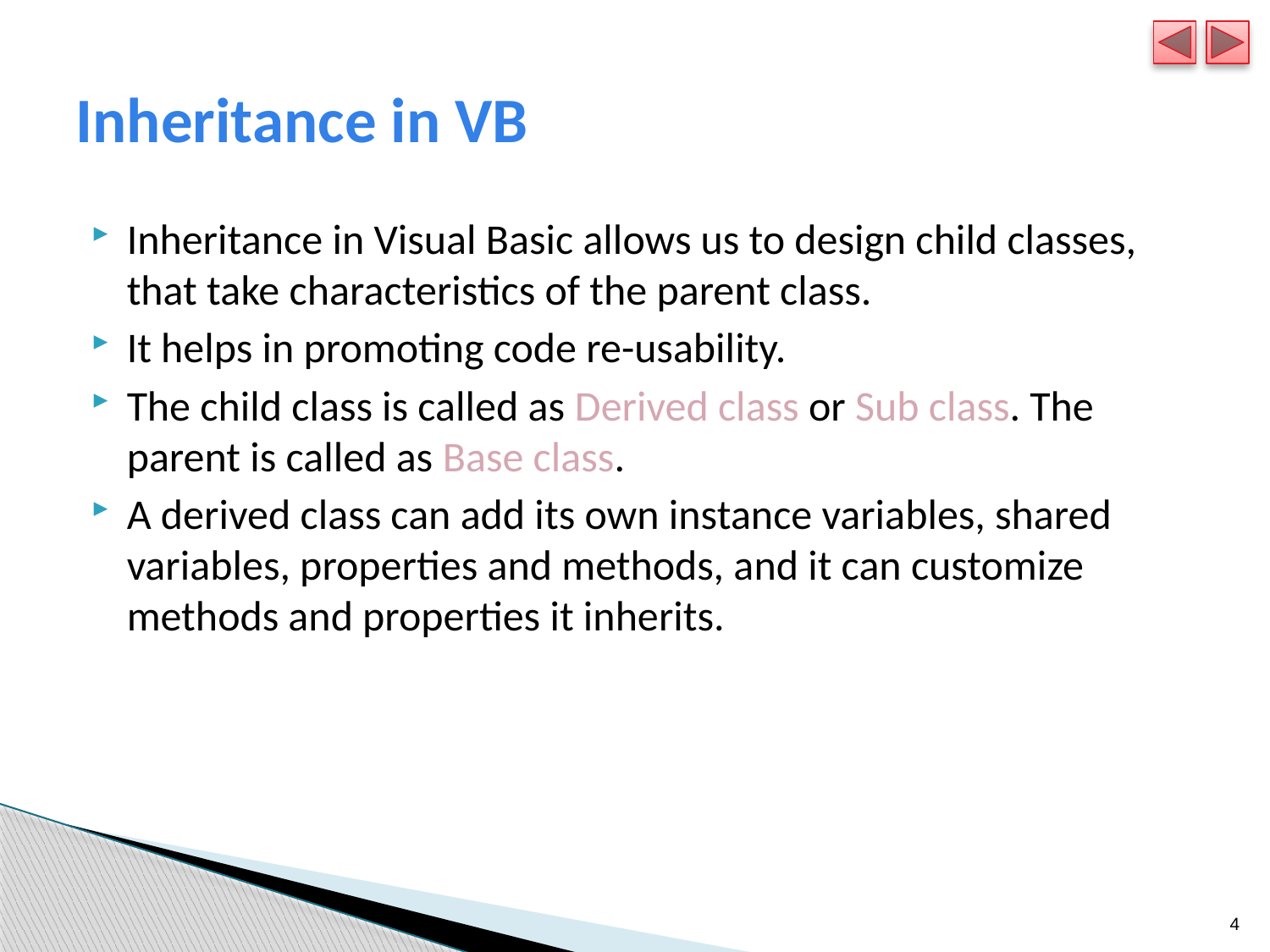

# Inheritance in VB
Inheritance in Visual Basic allows us to design child classes, that take characteristics of the parent class.
It helps in promoting code re-usability.
The child class is called as Derived class or Sub class. The parent is called as Base class.
A derived class can add its own instance variables, shared variables, properties and methods, and it can customize methods and properties it inherits.
4